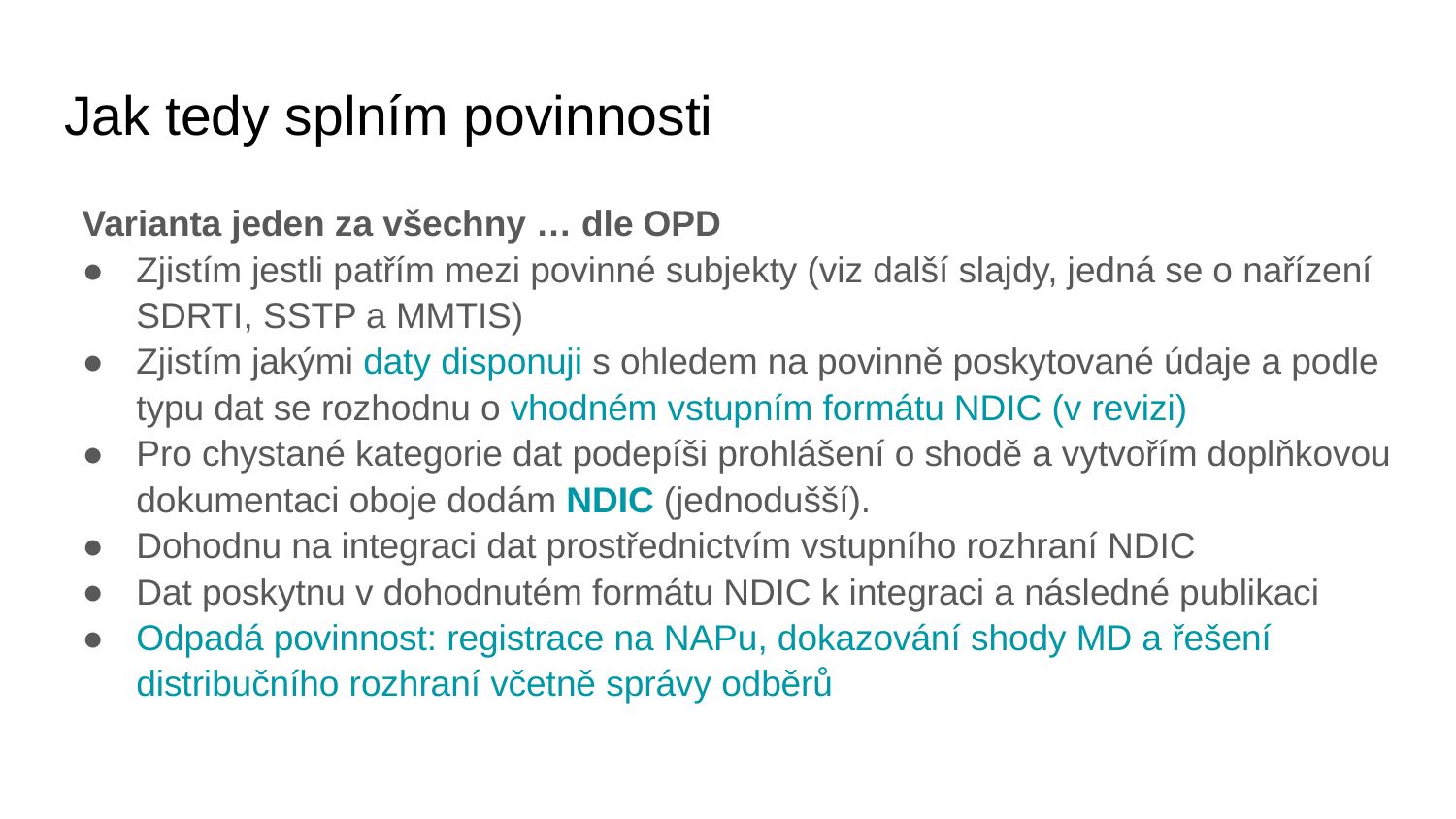

# Jak tedy splním povinnosti
Varianta jeden za všechny … dle OPD
Zjistím jestli patřím mezi povinné subjekty (viz další slajdy, jedná se o nařízení SDRTI, SSTP a MMTIS)
Zjistím jakými daty disponuji s ohledem na povinně poskytované údaje a podle typu dat se rozhodnu o vhodném vstupním formátu NDIC (v revizi)
Pro chystané kategorie dat podepíši prohlášení o shodě a vytvořím doplňkovou dokumentaci oboje dodám NDIC (jednodušší).
Dohodnu na integraci dat prostřednictvím vstupního rozhraní NDIC
Dat poskytnu v dohodnutém formátu NDIC k integraci a následné publikaci
Odpadá povinnost: registrace na NAPu, dokazování shody MD a řešení distribučního rozhraní včetně správy odběrů